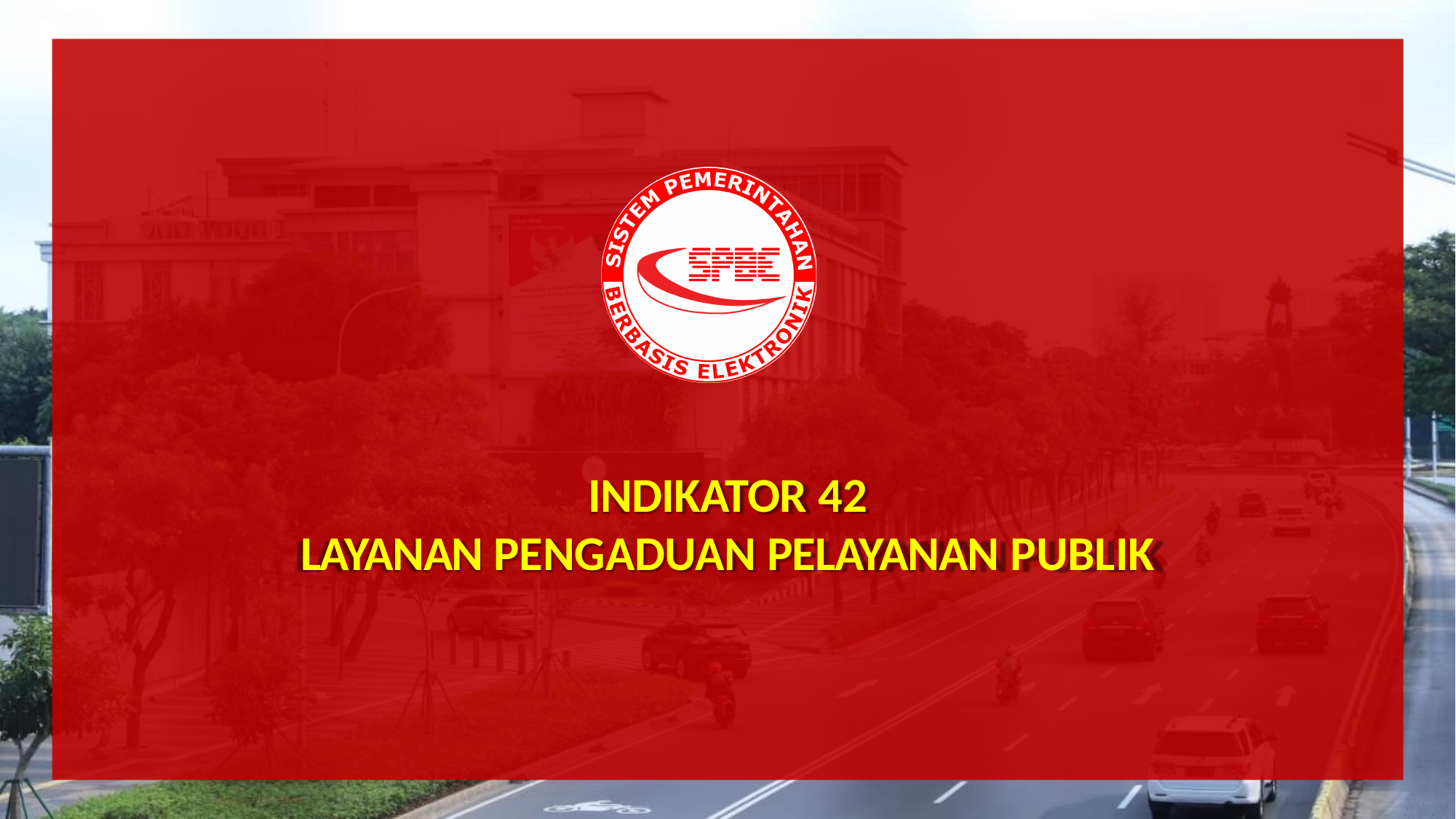

# INDIKATOR 42
LAYANAN PENGADUAN PELAYANAN PUBLIK